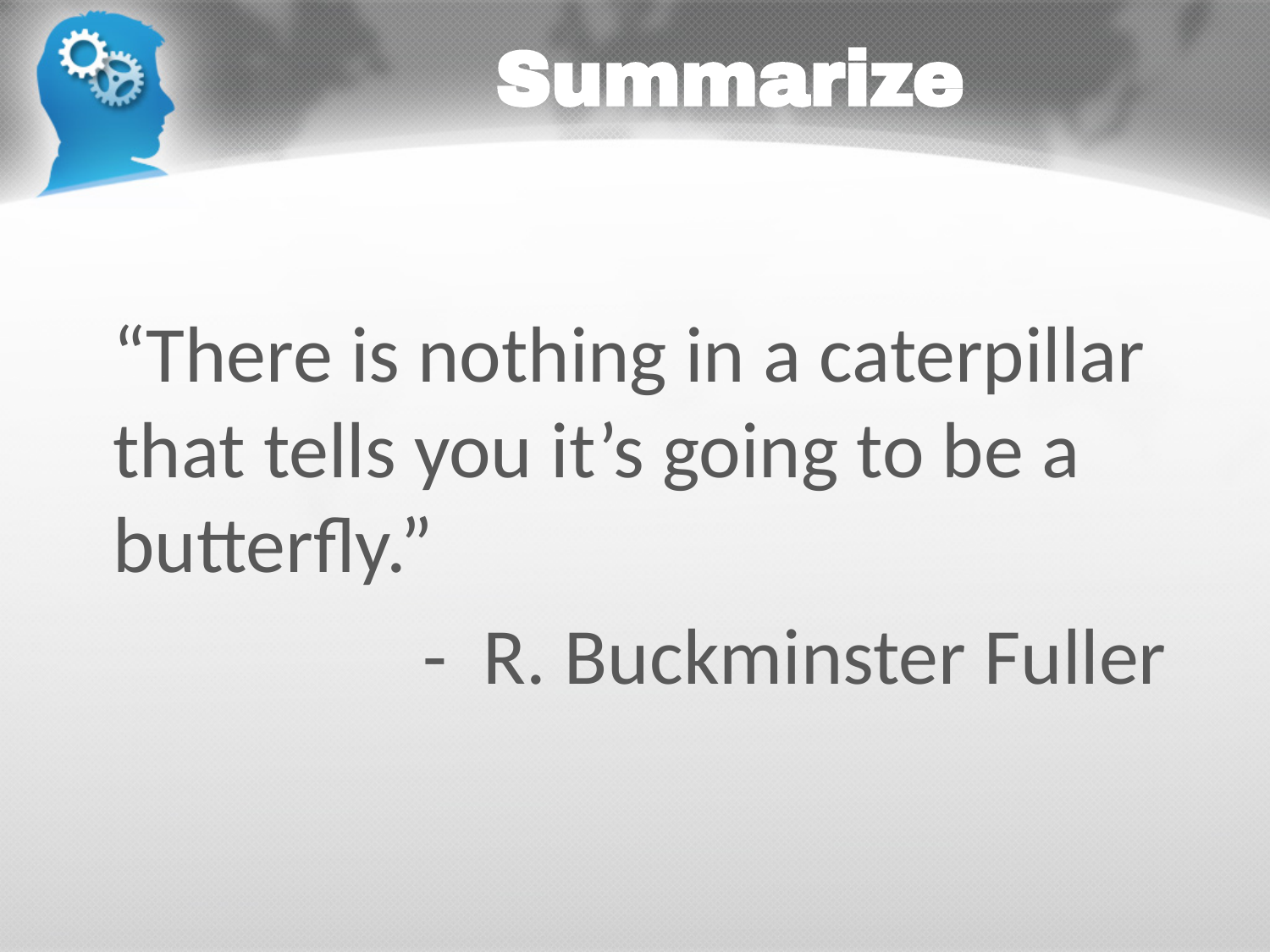

# Summarize
“There is nothing in a caterpillar that tells you it’s going to be a butterfly.”
-  R. Buckminster Fuller